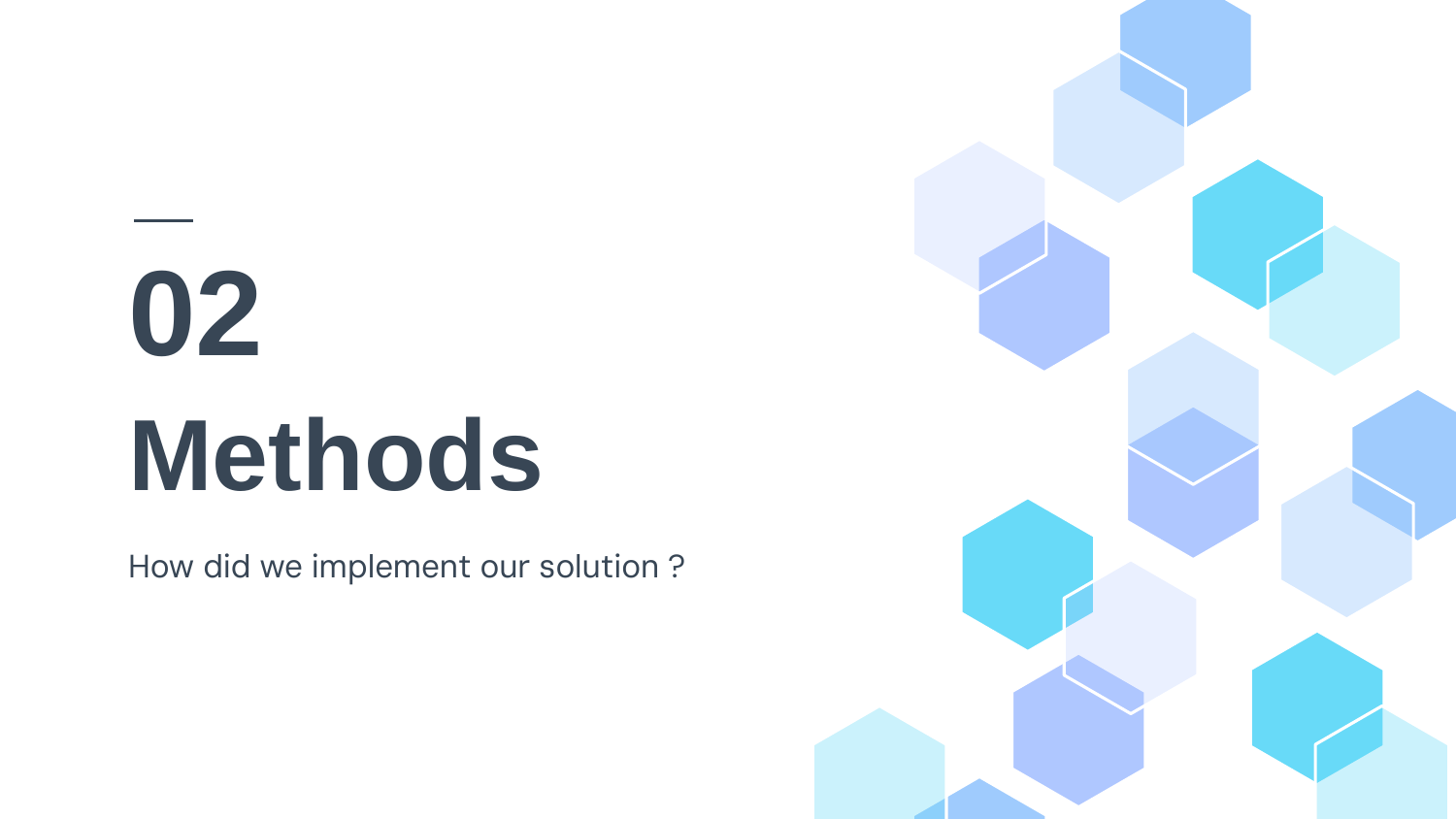

02
# Methods
How did we implement our solution ?